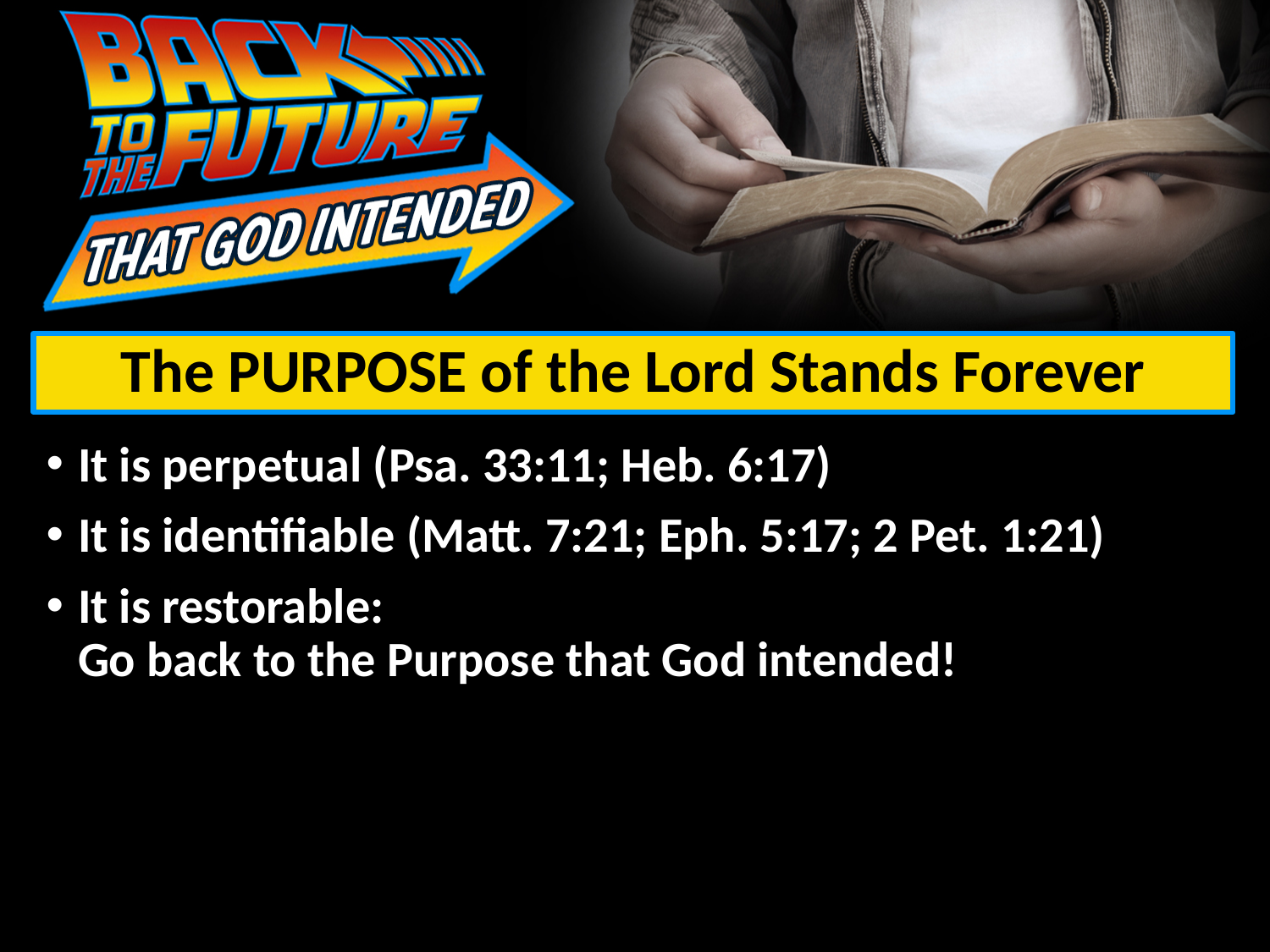

# The PURPOSE of the Lord Stands Forever
It is perpetual (Psa. 33:11; Heb. 6:17)
It is identifiable (Matt. 7:21; Eph. 5:17; 2 Pet. 1:21)
It is restorable:
Go back to the Purpose that God intended!